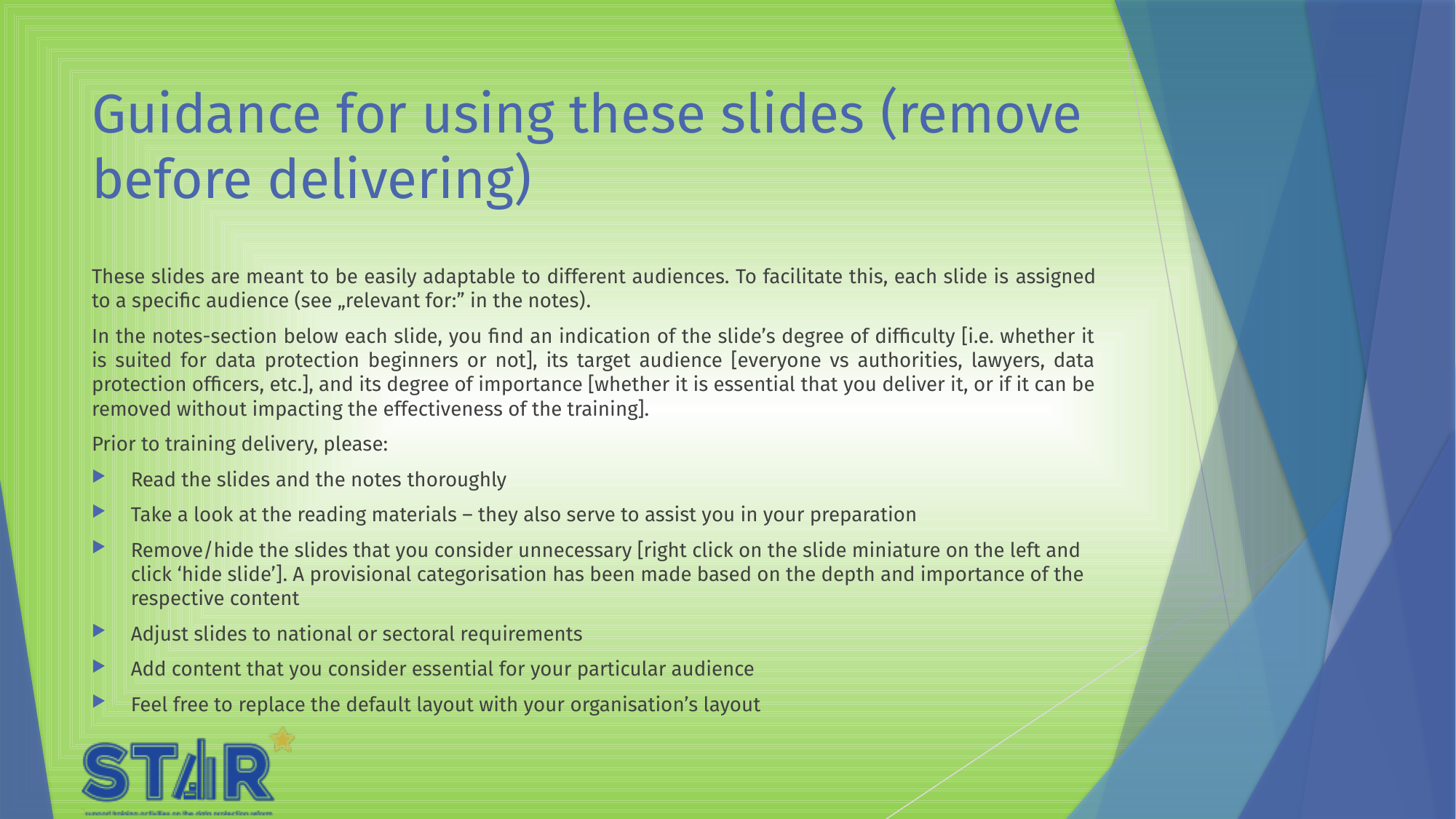

# Guidance for using these slides (remove before delivering)
These slides are meant to be easily adaptable to different audiences. To facilitate this, each slide is assigned to a specific audience (see „relevant for:” in the notes).
In the notes-section below each slide, you find an indication of the slide’s degree of difficulty [i.e. whether it is suited for data protection beginners or not], its target audience [everyone vs authorities, lawyers, data protection officers, etc.], and its degree of importance [whether it is essential that you deliver it, or if it can be removed without impacting the effectiveness of the training].
Prior to training delivery, please:
Read the slides and the notes thoroughly
Take a look at the reading materials – they also serve to assist you in your preparation
Remove/hide the slides that you consider unnecessary [right click on the slide miniature on the left and click ‘hide slide’]. A provisional categorisation has been made based on the depth and importance of the respective content
Adjust slides to national or sectoral requirements
Add content that you consider essential for your particular audience
Feel free to replace the default layout with your organisation’s layout